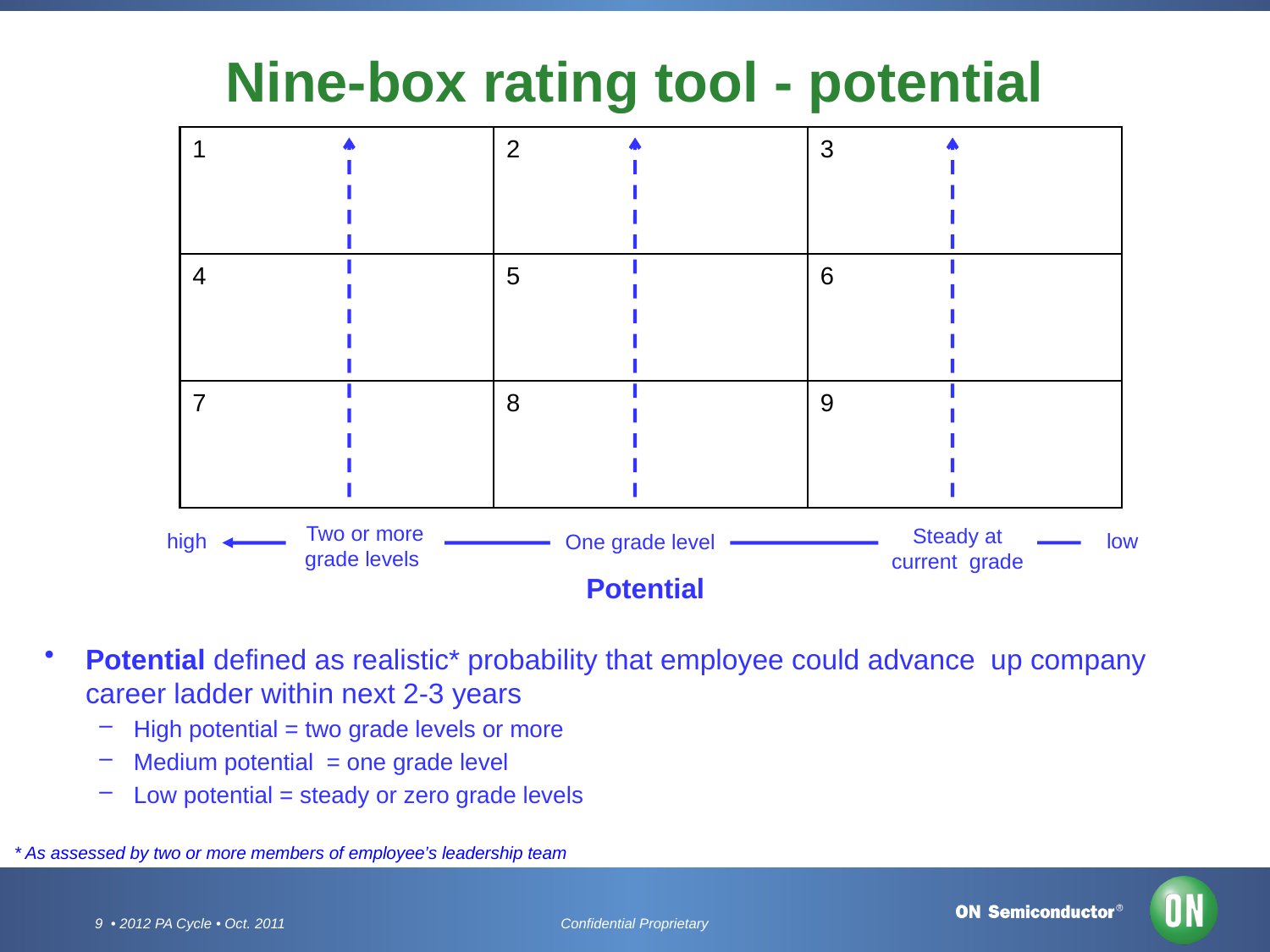

# Nine-box rating tool - potential
1
2
3
4
5
6
7
8
9

Two or more grade levels
Steady at current  grade
high
low
One grade level

Potential
Potential defined as realistic* probability that employee could advance  up company career ladder within next 2-3 years
High potential = two grade levels or more
Medium potential  = one grade level
Low potential = steady or zero grade levels

* As assessed by two or more members of employee’s leadership team